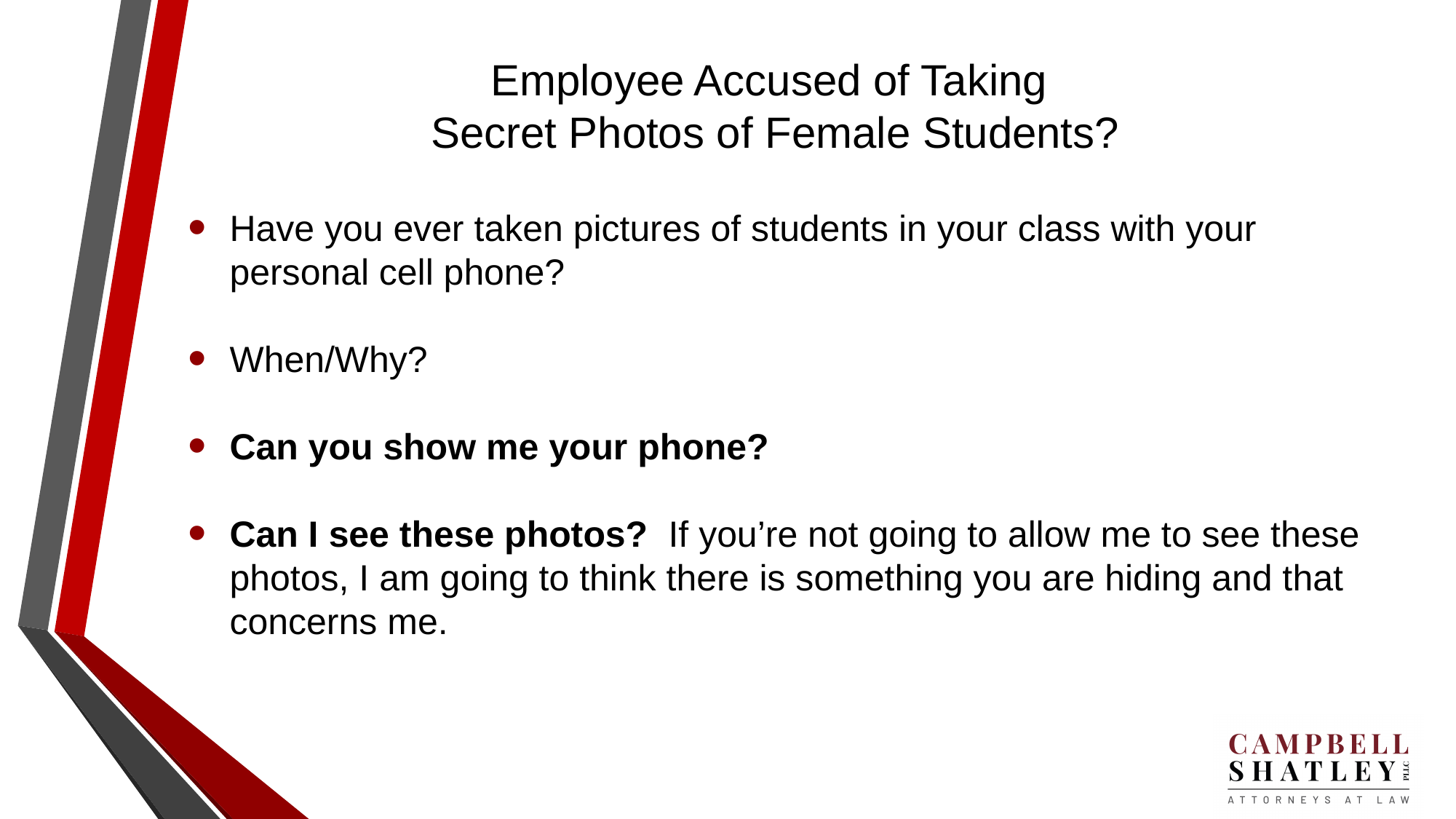

# Employee Accused of Taking Secret Photos of Female Students?
Have you ever taken pictures of students in your class with your personal cell phone?

When/Why?

Can you show me your phone?

Can I see these photos?  If you’re not going to allow me to see these photos, I am going to think there is something you are hiding and that concerns me.